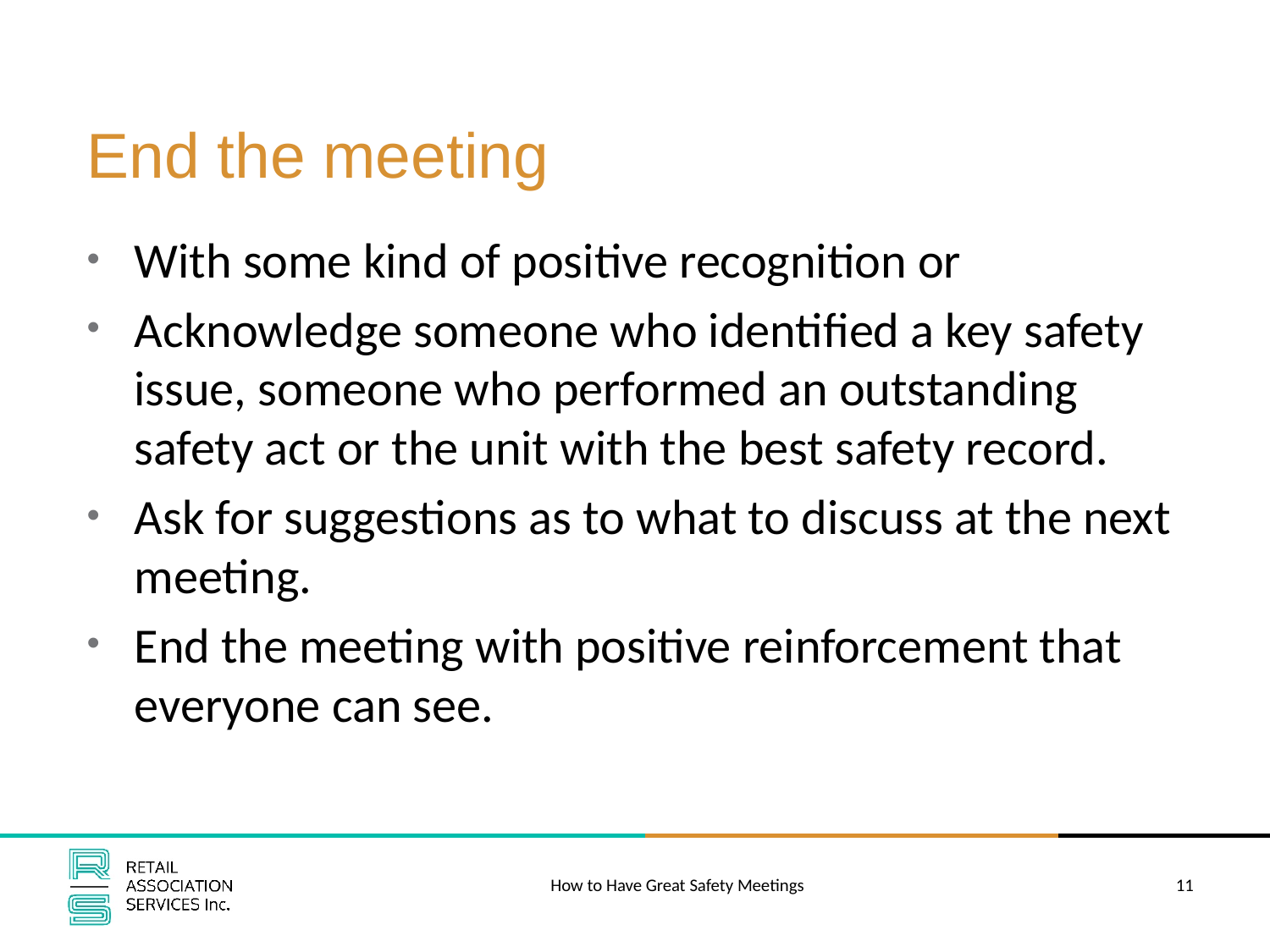

# End the meeting
With some kind of positive recognition or
Acknowledge someone who identified a key safety issue, someone who performed an outstanding safety act or the unit with the best safety record.
Ask for suggestions as to what to discuss at the next meeting.
End the meeting with positive reinforcement that everyone can see.
How to Have Great Safety Meetings
11